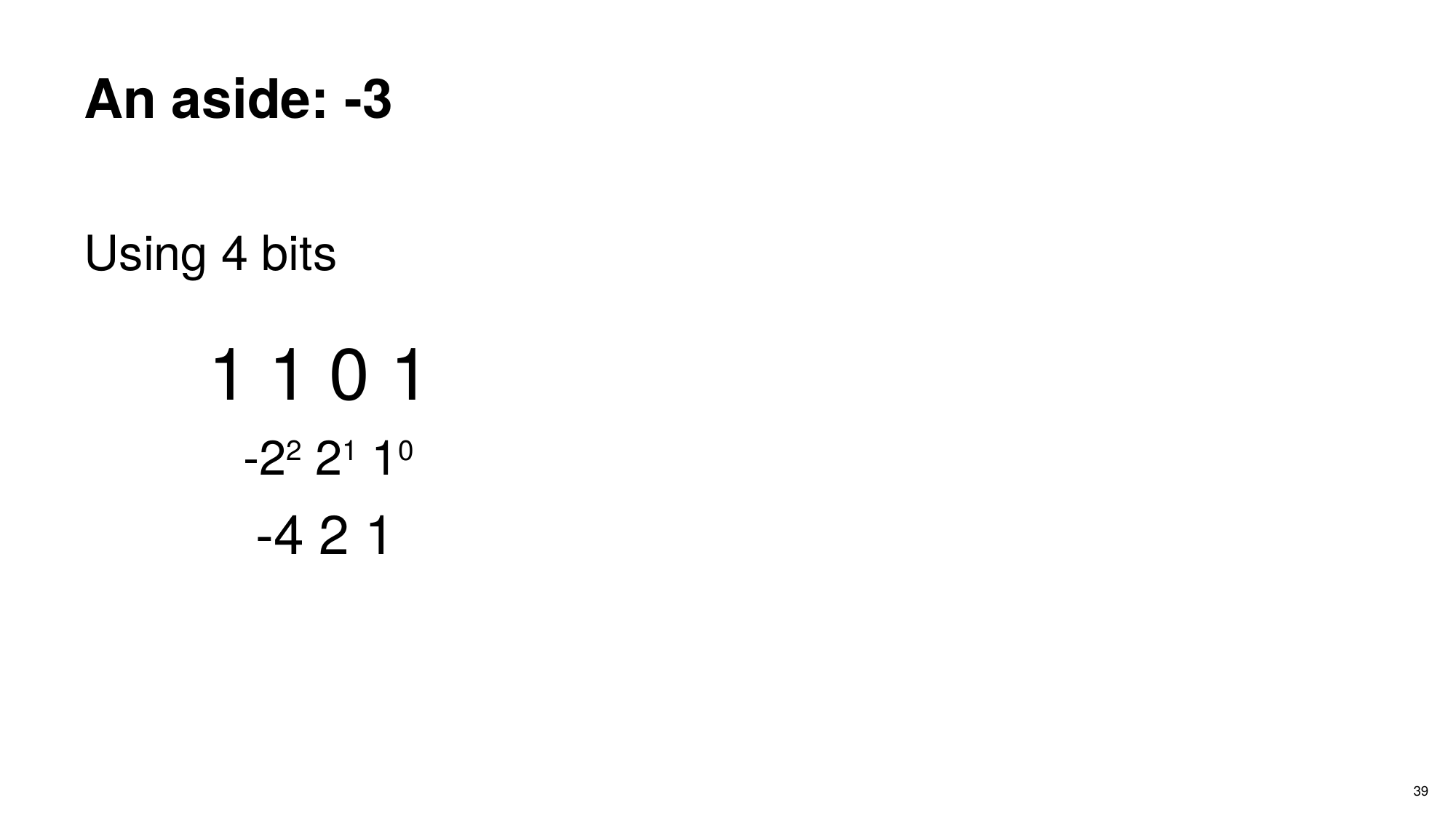

# An aside: -3
Using 4 bits
1 1 0 1
-22 21 10
-4 2 1
39